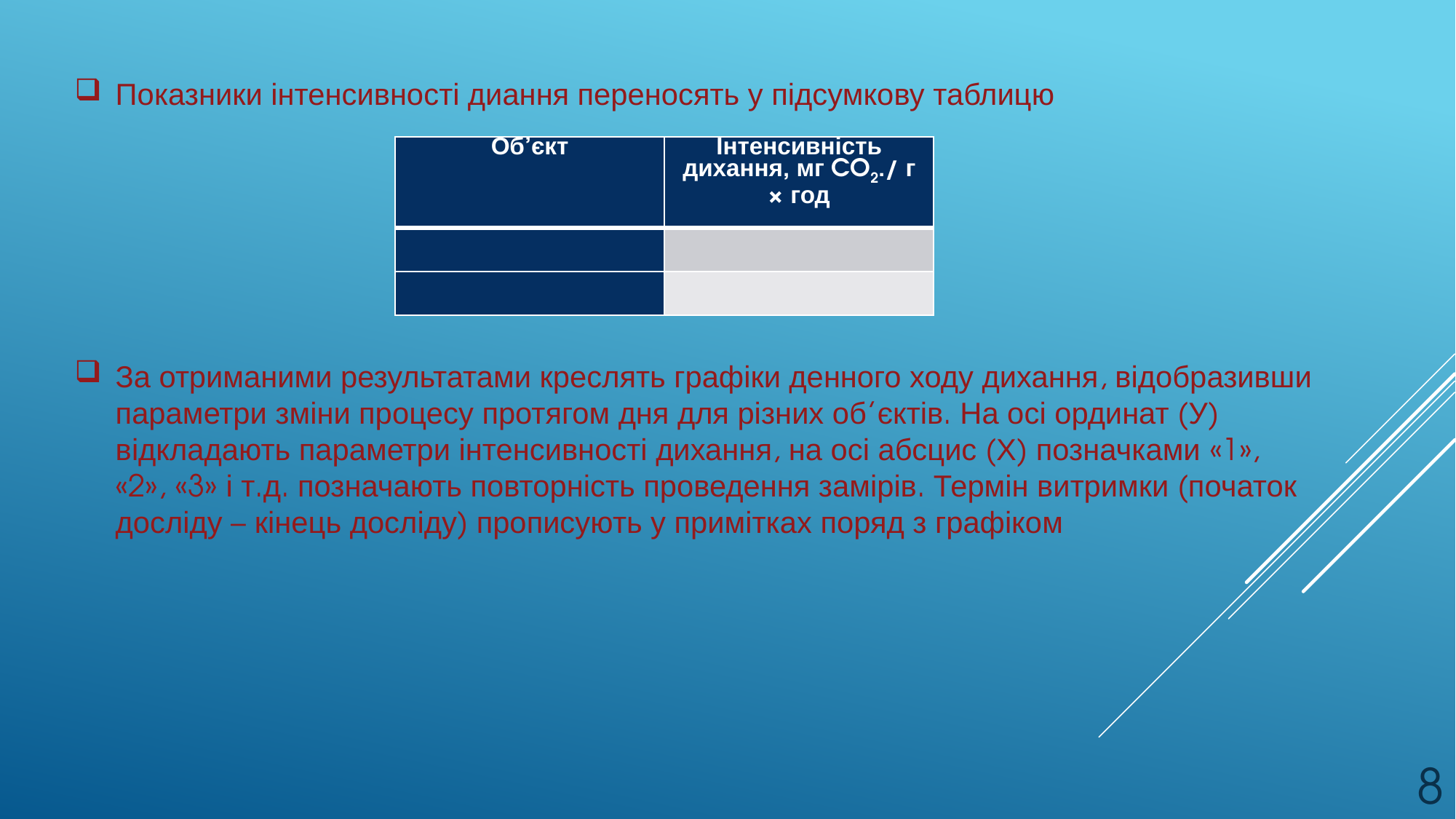

Показники інтенсивності диання переносять у підсумкову таблицю
| Об’єкт | Інтенсивність дихання, мг CO2./ г × год |
| --- | --- |
|  |  |
|  |  |
За отриманими результатами креслять графіки денного ходу дихання, відобразивши параметри зміни процесу протягом дня для різних об’єктів. На осі ординат (У) відкладають параметри інтенсивності дихання, на осі абсцис (Х) позначками «1», «2», «3» і т.д. позначають повторність проведення замірів. Термін витримки (початок досліду – кінець досліду) прописують у примітках поряд з графіком
8